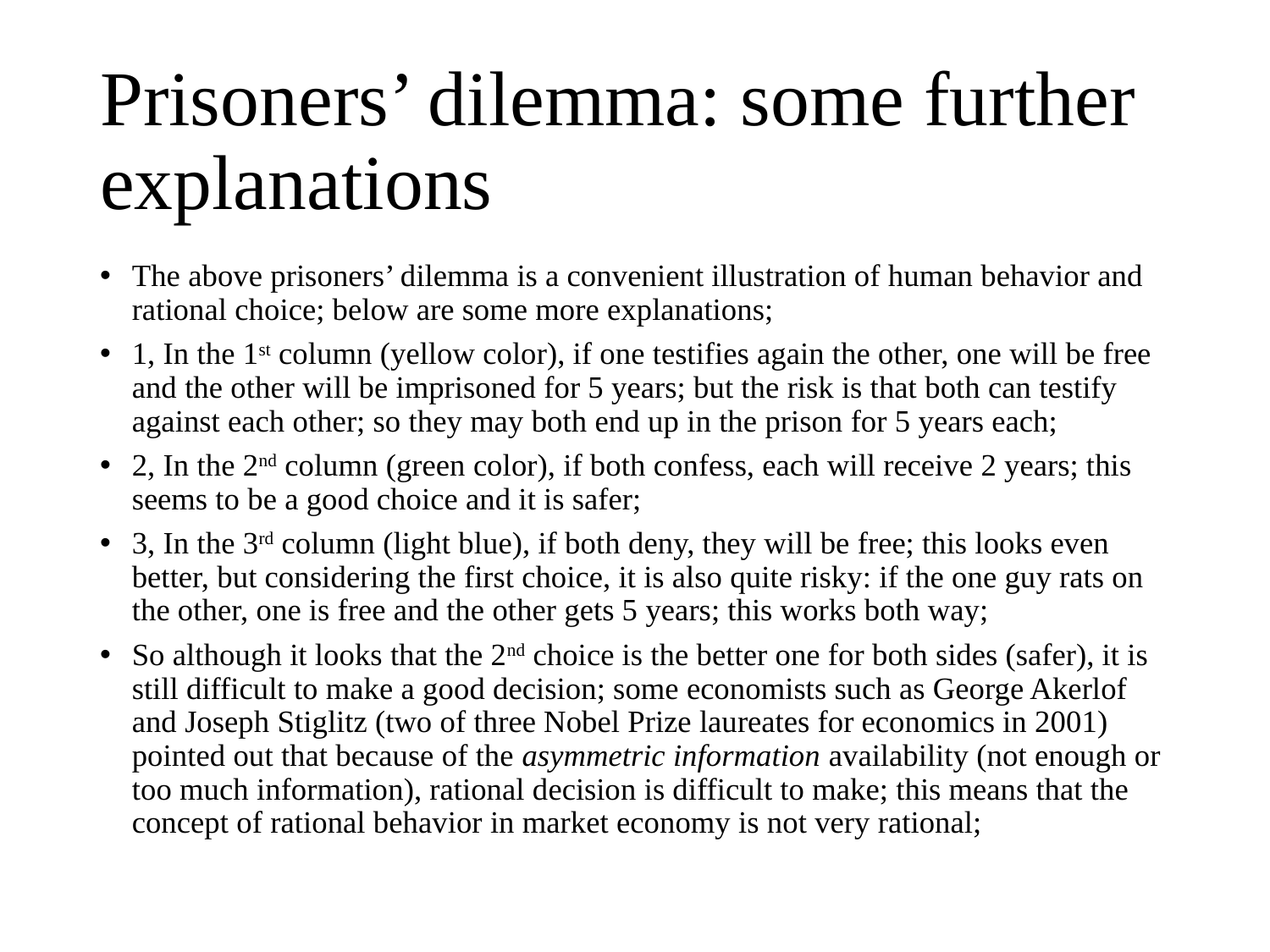

# Prisoners’ dilemma: some further explanations
The above prisoners’ dilemma is a convenient illustration of human behavior and rational choice; below are some more explanations;
1, In the 1st column (yellow color), if one testifies again the other, one will be free and the other will be imprisoned for 5 years; but the risk is that both can testify against each other; so they may both end up in the prison for 5 years each;
2, In the 2nd column (green color), if both confess, each will receive 2 years; this seems to be a good choice and it is safer;
3, In the 3rd column (light blue), if both deny, they will be free; this looks even better, but considering the first choice, it is also quite risky: if the one guy rats on the other, one is free and the other gets 5 years; this works both way;
So although it looks that the 2nd choice is the better one for both sides (safer), it is still difficult to make a good decision; some economists such as George Akerlof and Joseph Stiglitz (two of three Nobel Prize laureates for economics in 2001) pointed out that because of the asymmetric information availability (not enough or too much information), rational decision is difficult to make; this means that the concept of rational behavior in market economy is not very rational;